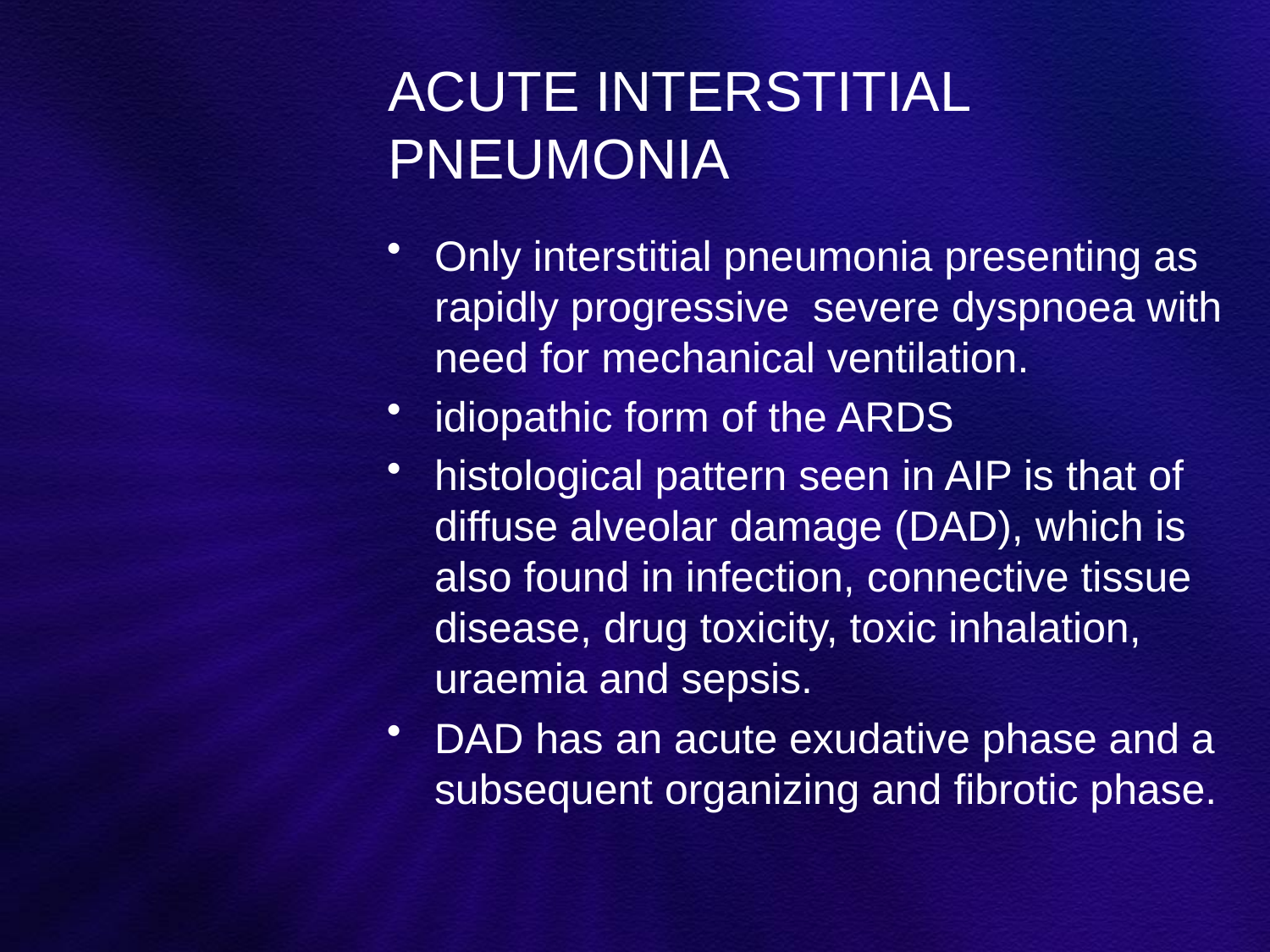

# ACUTE INTERSTITIAL PNEUMONIA
Only interstitial pneumonia presenting as rapidly progressive  severe dyspnoea with need for mechanical ventilation.
idiopathic form of the ARDS
histological pattern seen in AIP is that of diffuse alveolar damage (DAD), which is also found in infection, connective tissue disease, drug toxicity, toxic inhalation, uraemia and sepsis.
DAD has an acute exudative phase and a subsequent organizing and fibrotic phase.